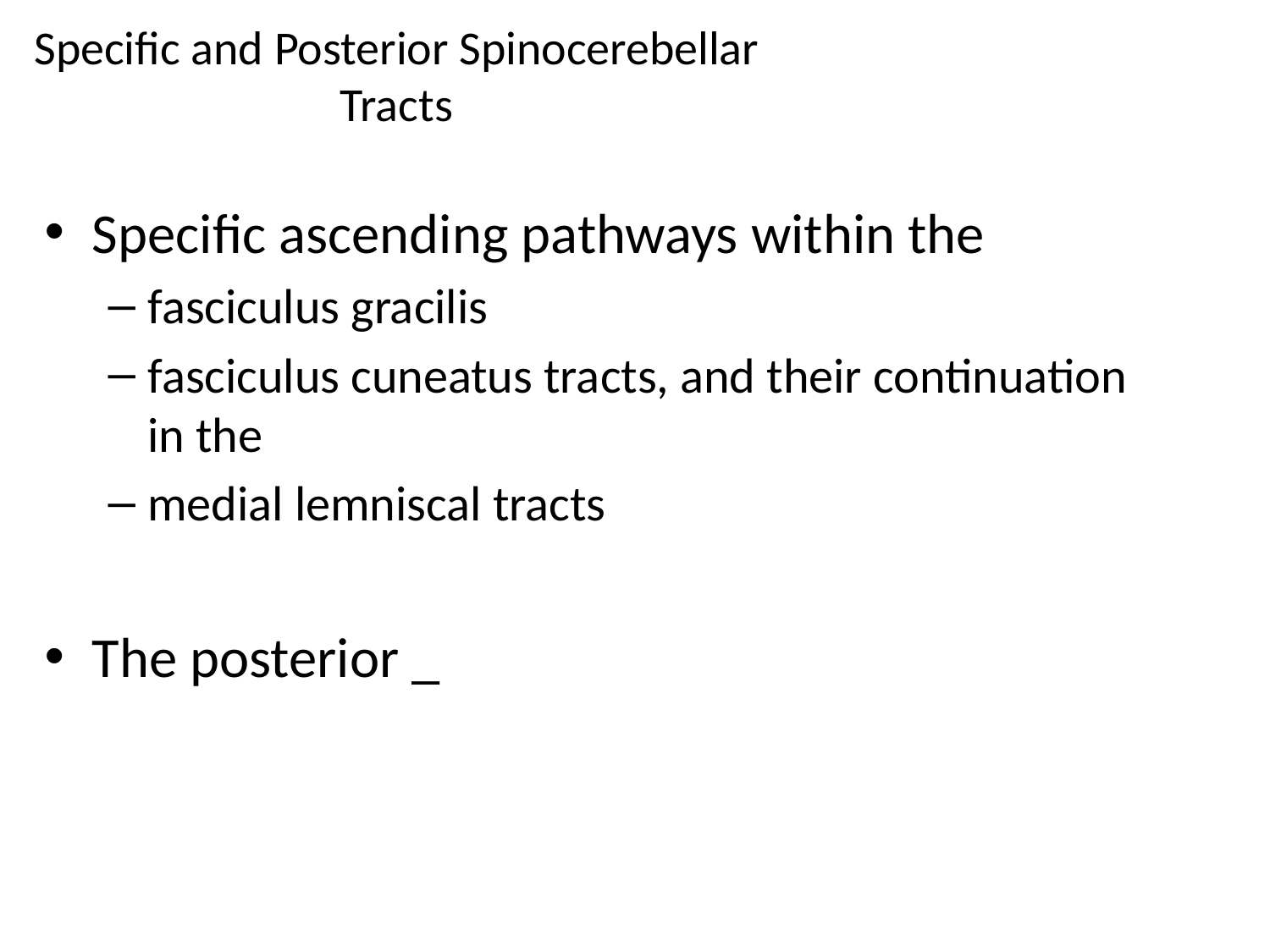

# Specific and Posterior Spinocerebellar Tracts
Specific ascending pathways within the
fasciculus gracilis
fasciculus cuneatus tracts, and their continuation in the
medial lemniscal tracts

The posterior _